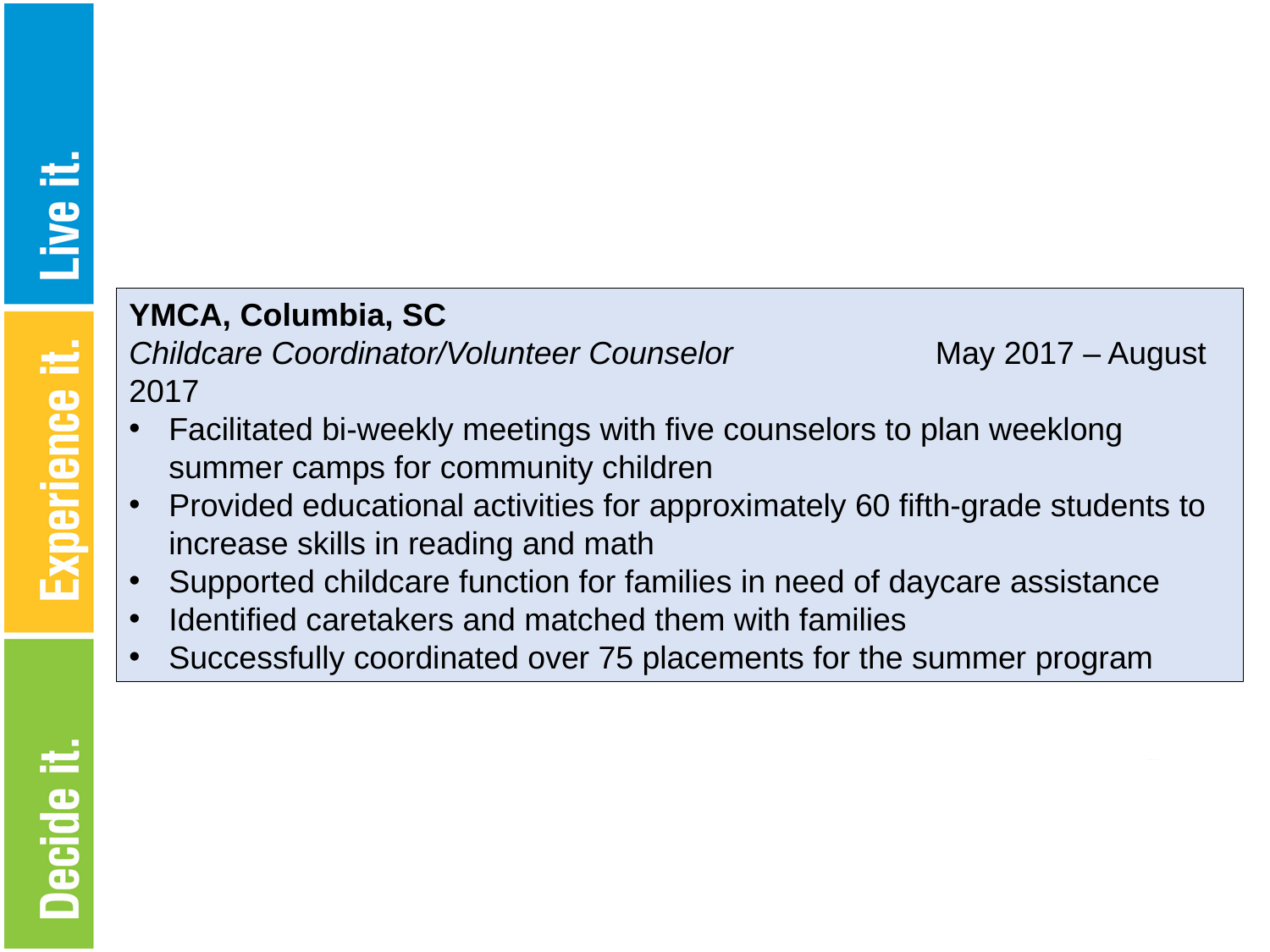

YMCA, Columbia, SC
Childcare Coordinator/Volunteer Counselor		     May 2017 – August 2017
Facilitated bi-weekly meetings with five counselors to plan weeklong summer camps for community children
Provided educational activities for approximately 60 fifth-grade students to increase skills in reading and math
Supported childcare function for families in need of daycare assistance
Identified caretakers and matched them with families
Successfully coordinated over 75 placements for the summer program